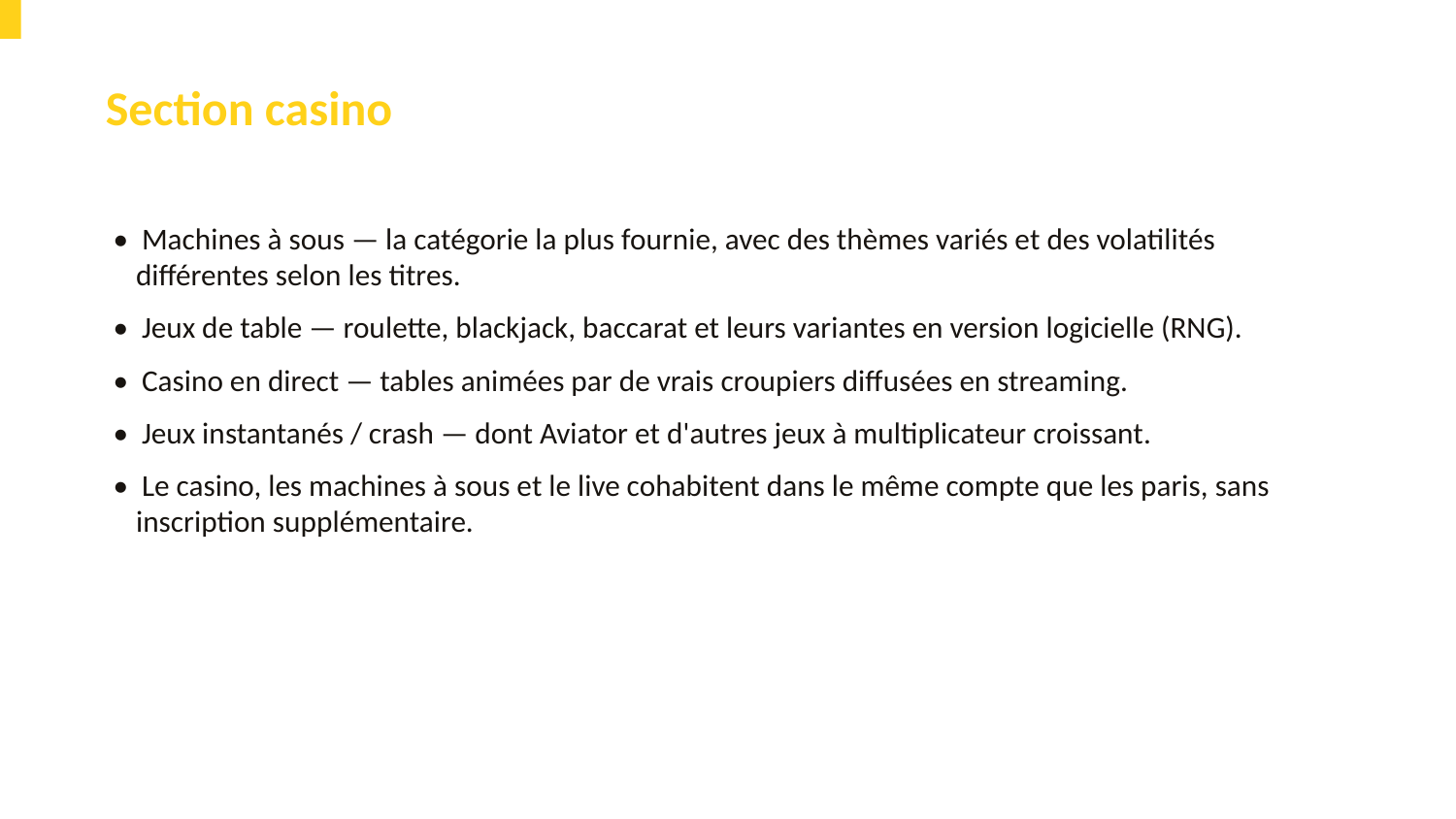

Section casino
•  Machines à sous — la catégorie la plus fournie, avec des thèmes variés et des volatilités différentes selon les titres.
•  Jeux de table — roulette, blackjack, baccarat et leurs variantes en version logicielle (RNG).
•  Casino en direct — tables animées par de vrais croupiers diffusées en streaming.
•  Jeux instantanés / crash — dont Aviator et d'autres jeux à multiplicateur croissant.
•  Le casino, les machines à sous et le live cohabitent dans le même compte que les paris, sans inscription supplémentaire.